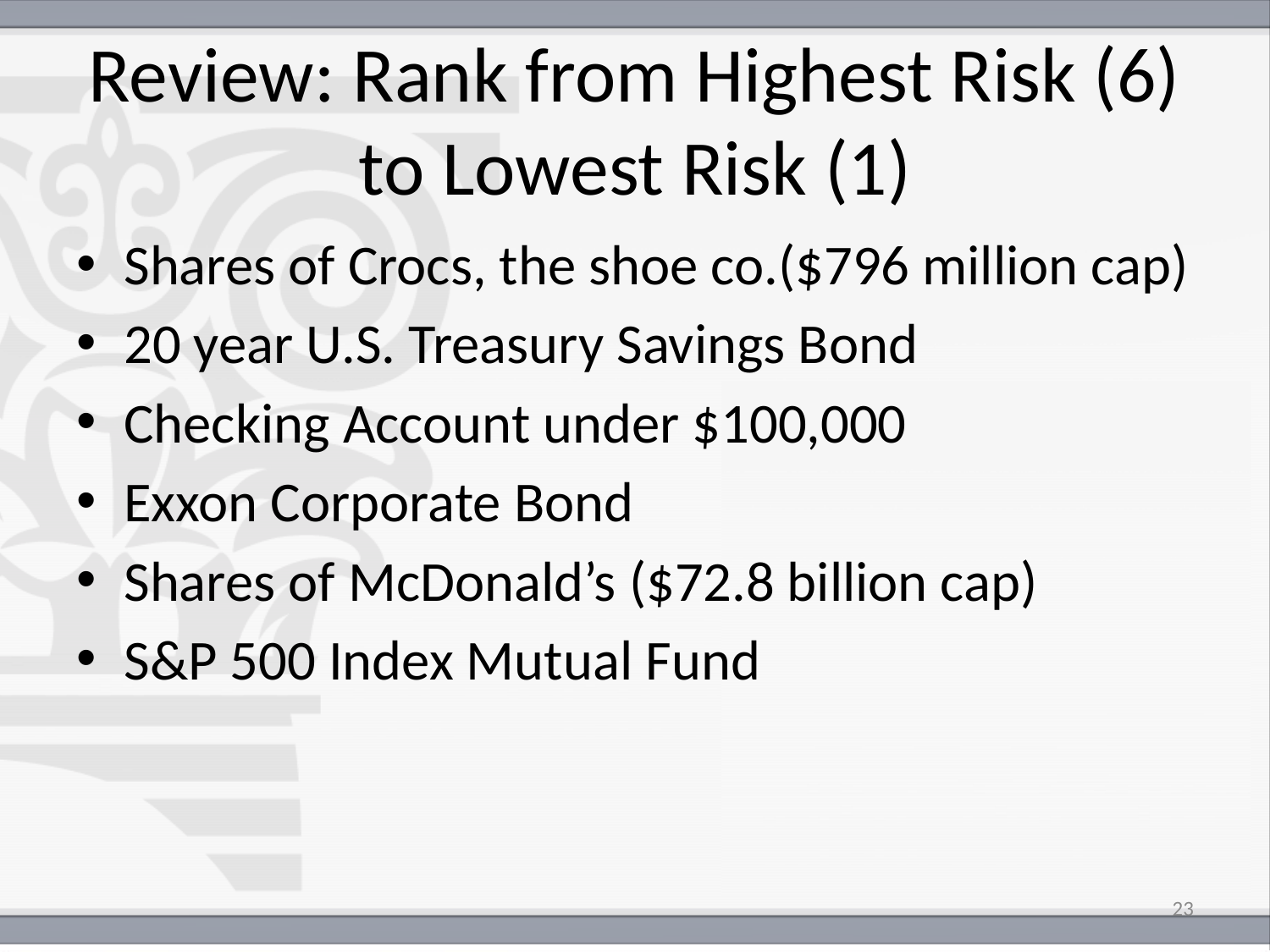

# Review: Rank from Highest Risk (6) to Lowest Risk (1)
Shares of Crocs, the shoe co.($796 million cap)
20 year U.S. Treasury Savings Bond
Checking Account under $100,000
Exxon Corporate Bond
Shares of McDonald’s ($72.8 billion cap)
S&P 500 Index Mutual Fund
23